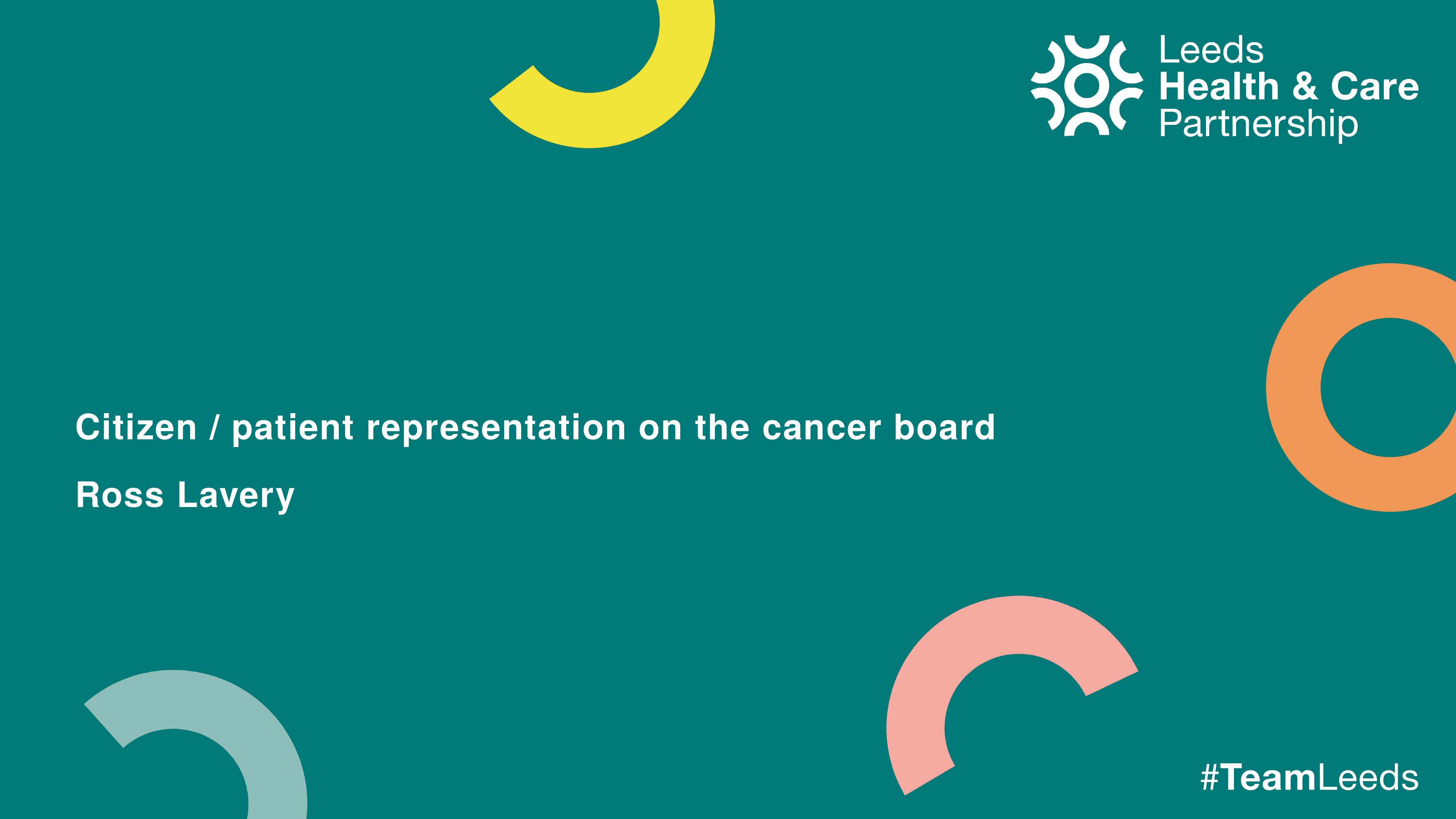

# Citizen / patient representation on the cancer board Ross Lavery